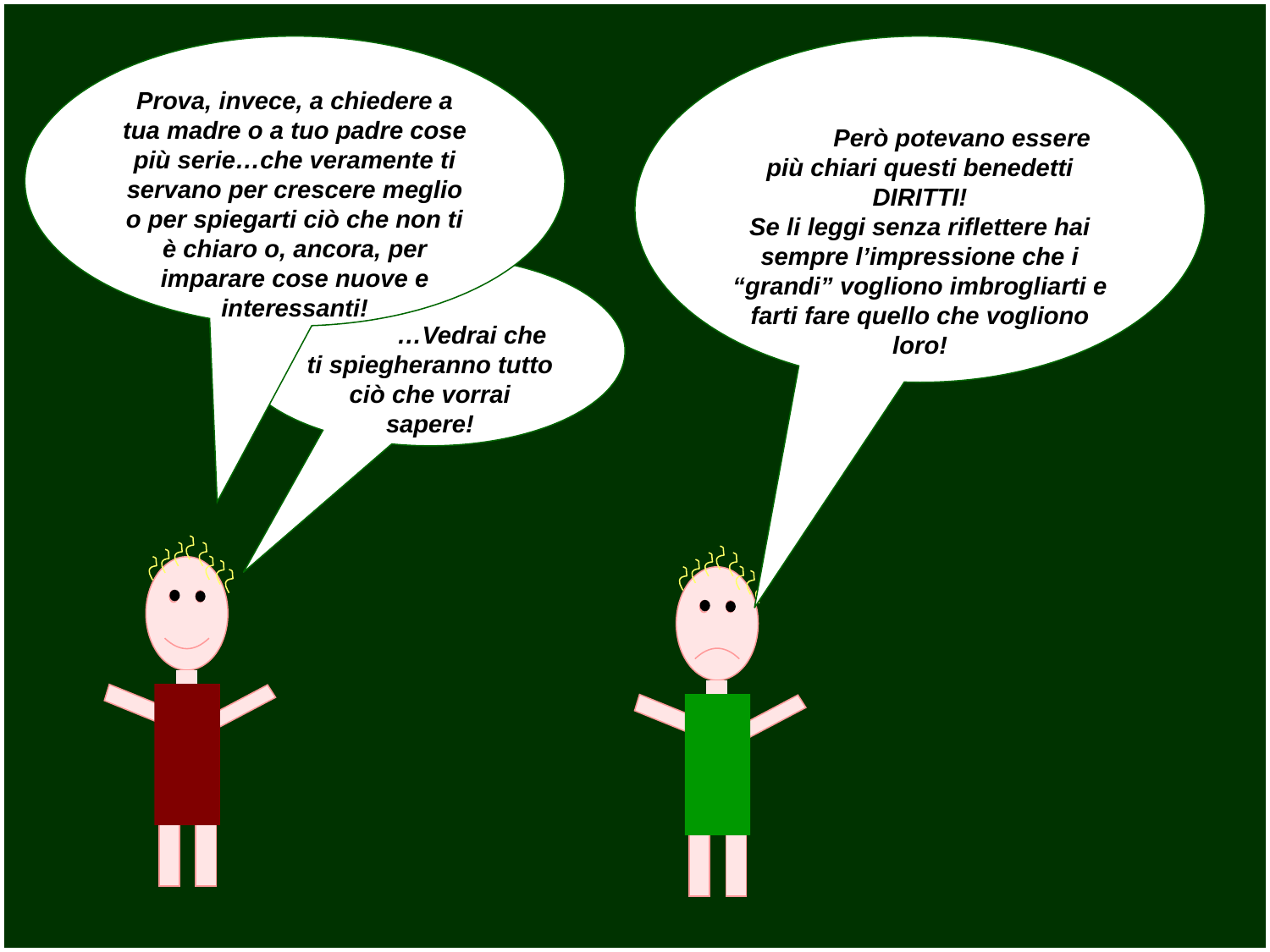

Prova, invece, a chiedere a tua madre o a tuo padre cose più serie…che veramente ti servano per crescere meglio o per spiegarti ciò che non ti è chiaro o, ancora, per imparare cose nuove e interessanti!

            Però potevano essere più chiari questi benedetti DIRITTI!
Se li leggi senza riflettere hai sempre l’impressione che i “grandi” vogliono imbrogliarti e farti fare quello che vogliono loro!

            …Vedrai che ti spiegheranno tutto ciò che vorrai sapere!